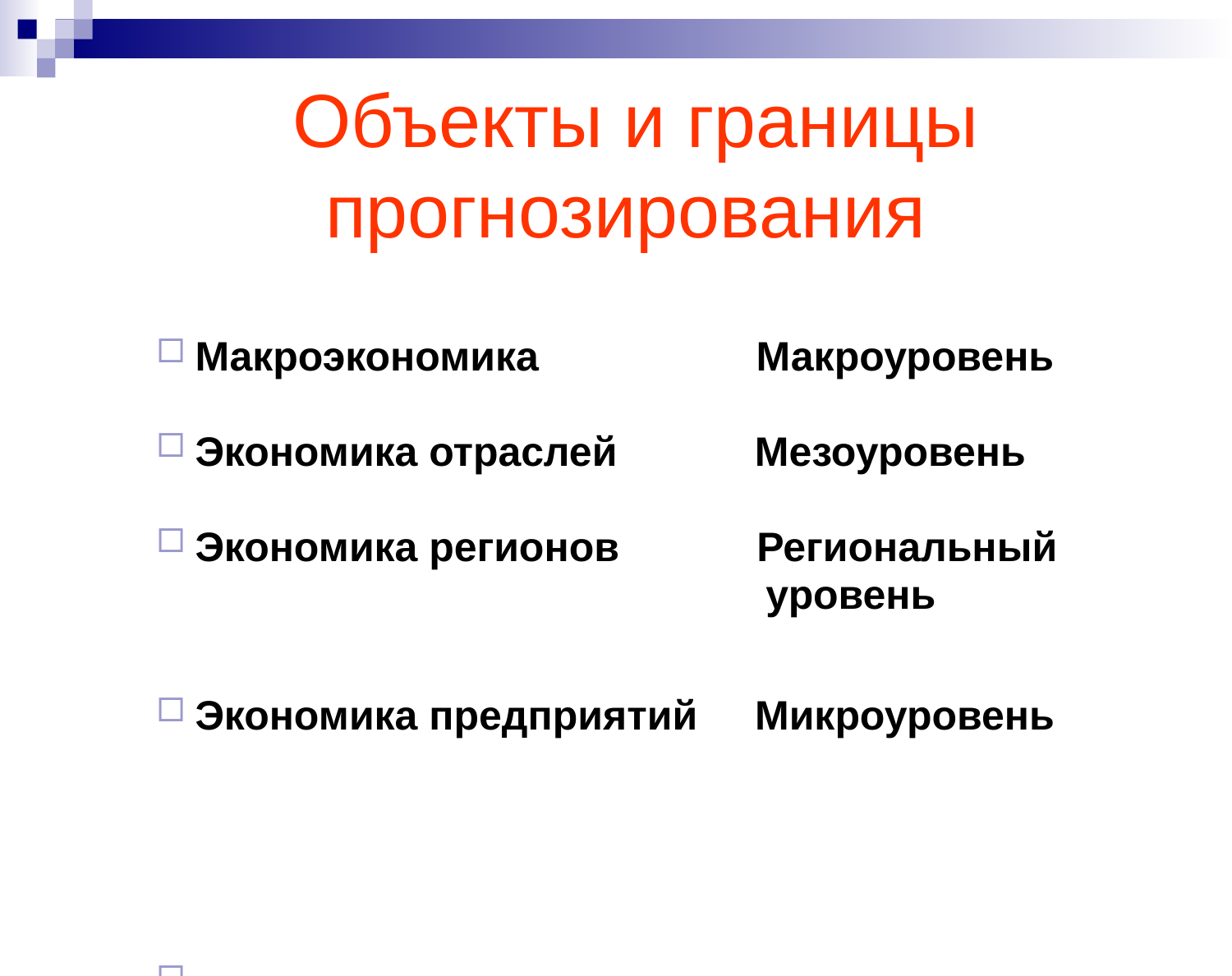

# Объекты и границы прогнозирования
Макроэкономика                   Макроуровень

Экономика отраслей            Мезоуровень

Экономика регионов            Региональный
                                                     уровень

Экономика предприятий     Микроуровень